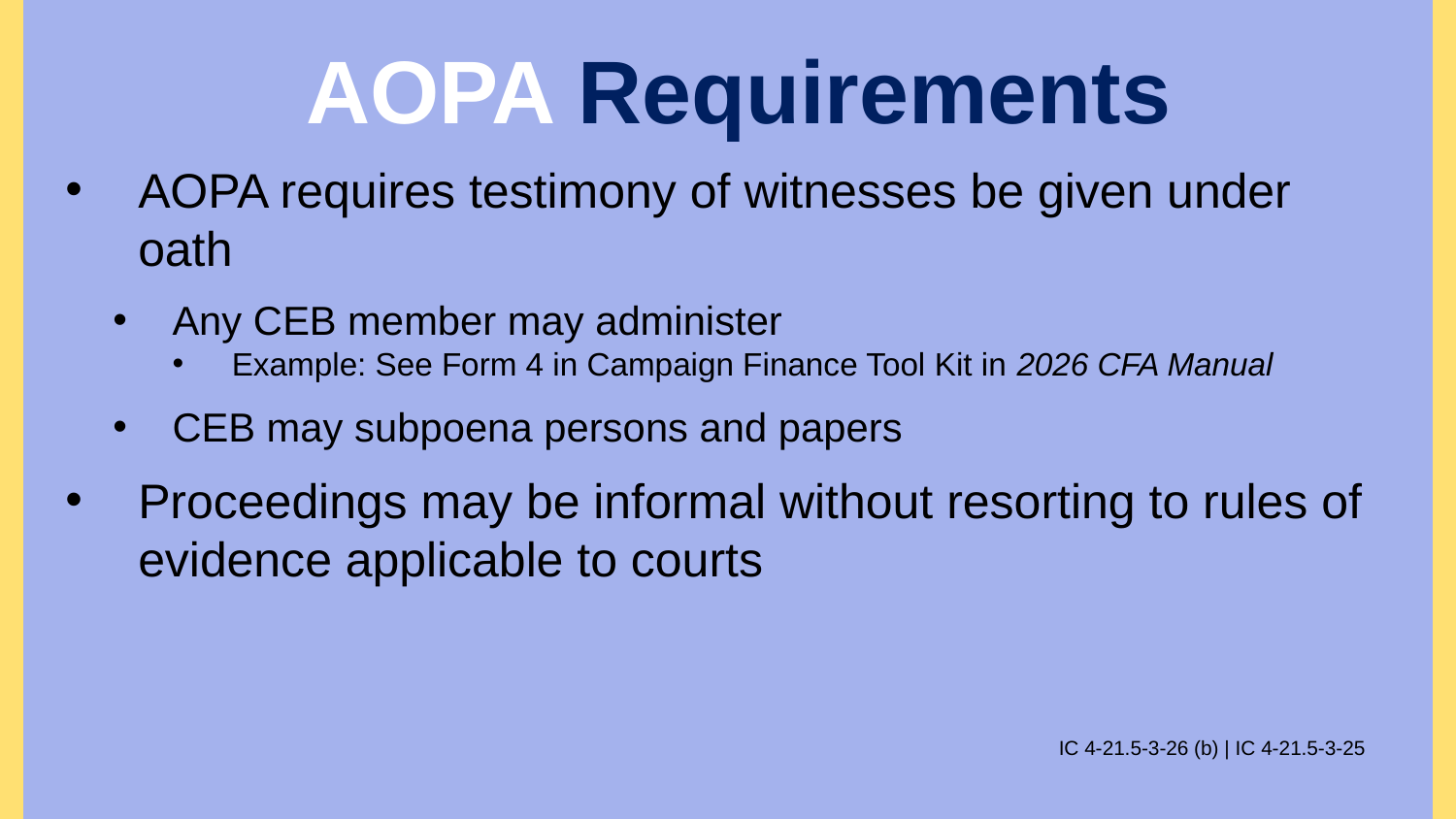

AOPA Requirements
AOPA requires testimony of witnesses be given under oath

Any CEB member may administer
Example: See Form 4 in Campaign Finance Tool Kit in 2026 CFA Manual

CEB may subpoena persons and papers

Proceedings may be informal without resorting to rules of evidence applicable to courts

IC 4-21.5-3-26 (b) | IC 4-21.5-3-25